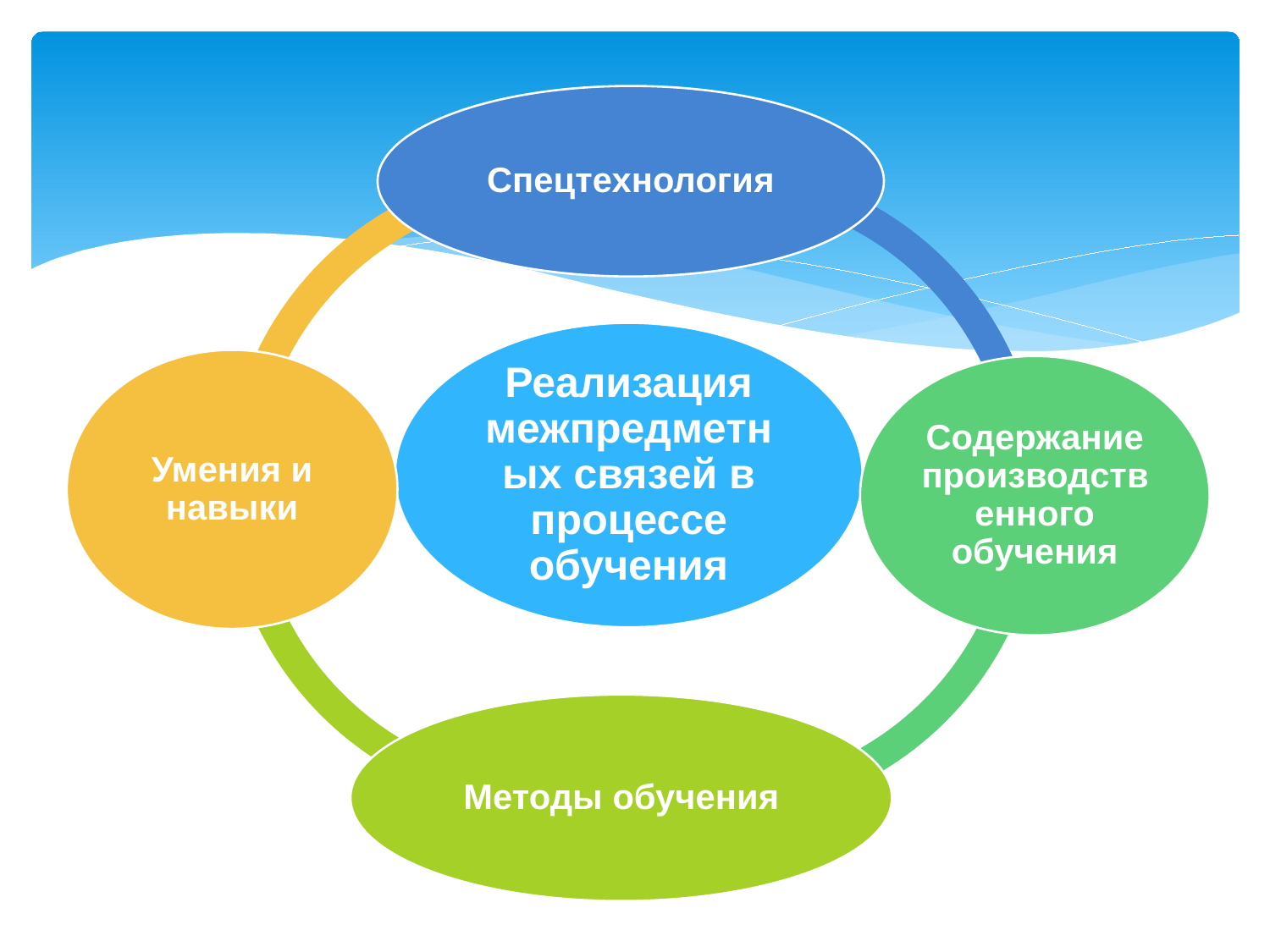

# +++++++++
Реализация межпредметных связей в процессе обучения
Спецтехнология
Содержание производственного обучения
Методы обучения
Умения и навыки